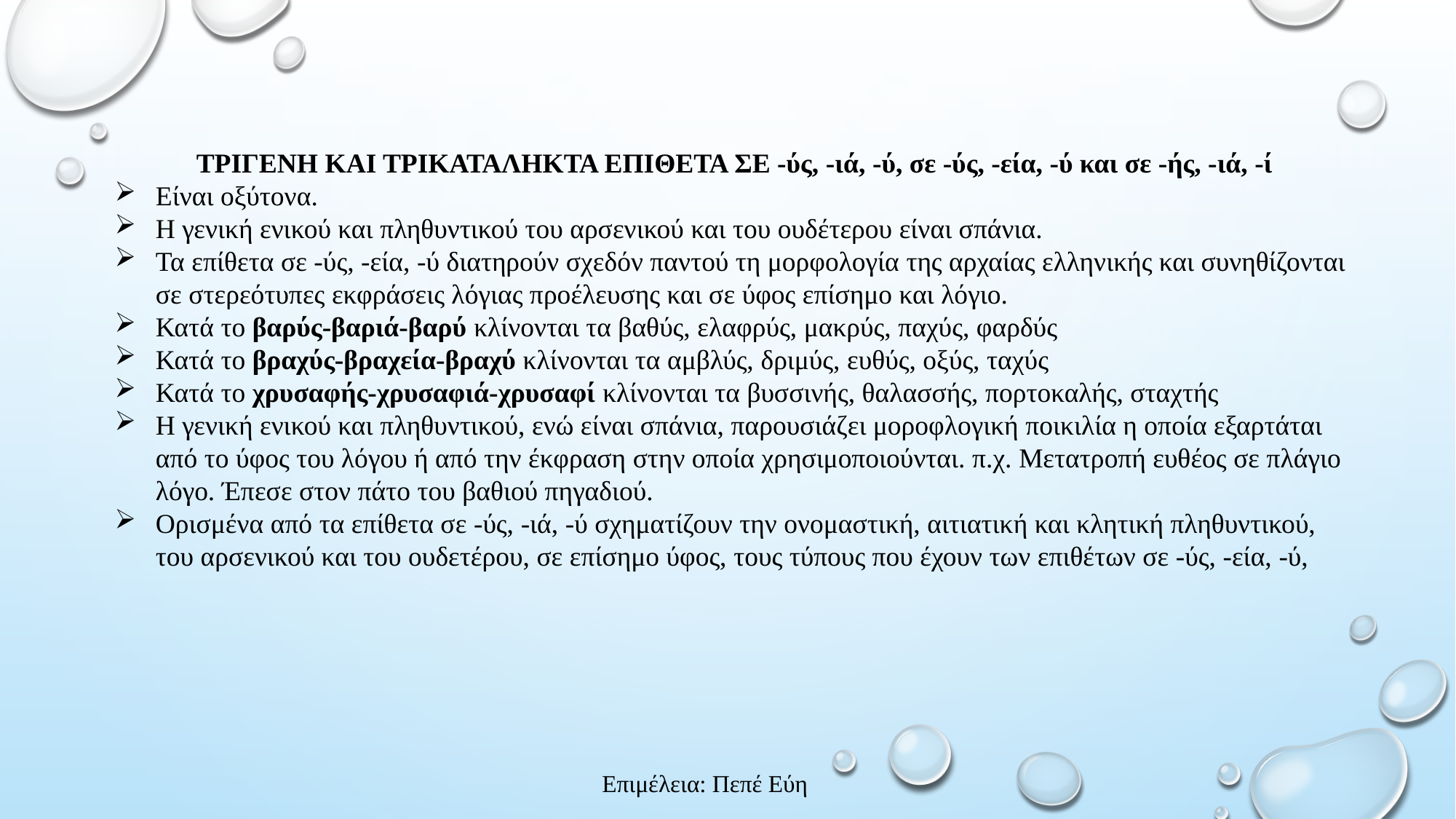

ΤΡΙΓΕΝΗ ΚΑΙ ΤΡΙΚΑΤΑΛΗΚΤΑ ΕΠΙΘΕΤΑ ΣΕ -ύς, -ιά, -ύ, σε -ύς, -εία, -ύ και σε -ής, -ιά, -ί
Είναι οξύτονα.
Η γενική ενικού και πληθυντικού του αρσενικού και του ουδέτερου είναι σπάνια.
Τα επίθετα σε -ύς, -εία, -ύ διατηρούν σχεδόν παντού τη μορφολογία της αρχαίας ελληνικής και συνηθίζονται σε στερεότυπες εκφράσεις λόγιας προέλευσης και σε ύφος επίσημο και λόγιο.
Κατά το βαρύς-βαριά-βαρύ κλίνονται τα βαθύς, ελαφρύς, μακρύς, παχύς, φαρδύς
Κατά το βραχύς-βραχεία-βραχύ κλίνονται τα αμβλύς, δριμύς, ευθύς, οξύς, ταχύς
Κατά το χρυσαφής-χρυσαφιά-χρυσαφί κλίνονται τα βυσσινής, θαλασσής, πορτοκαλής, σταχτής
Η γενική ενικού και πληθυντικού, ενώ είναι σπάνια, παρουσιάζει μοροφλογική ποικιλία η οποία εξαρτάται από το ύφος του λόγου ή από την έκφραση στην οποία χρησιμοποιούνται. π.χ. Μετατροπή ευθέος σε πλάγιο λόγο. Έπεσε στον πάτο του βαθιού πηγαδιού.
Ορισμένα από τα επίθετα σε -ύς, -ιά, -ύ σχηματίζουν την ονομαστική, αιτιατική και κλητική πληθυντικού, του αρσενικού και του ουδετέρου, σε επίσημο ύφος, τους τύπους που έχουν των επιθέτων σε -ύς, -εία, -ύ,
Επιμέλεια: Πεπέ Εύη